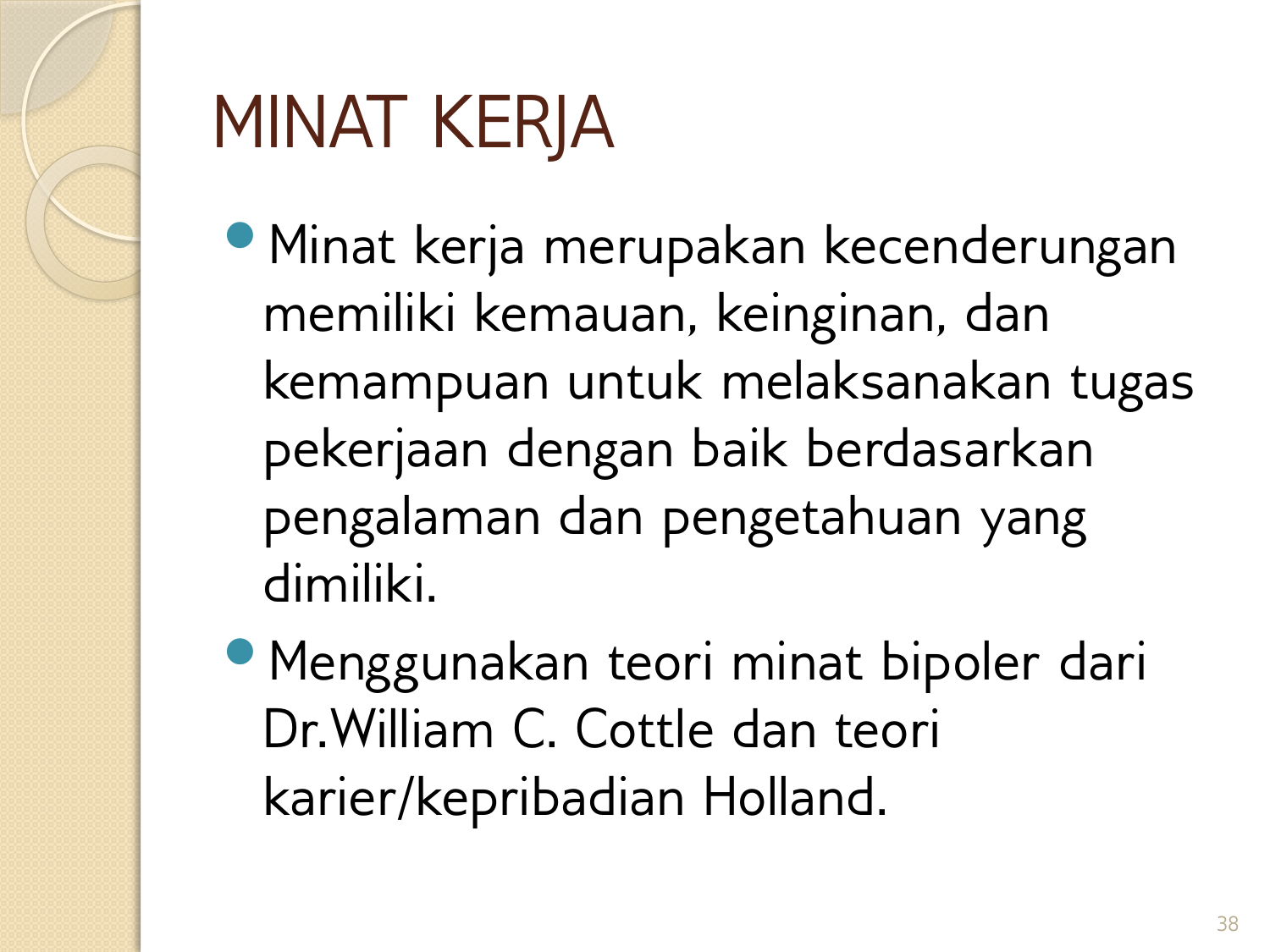

# MINAT KERJA
Minat kerja merupakan kecenderungan memiliki kemauan, keinginan, dan kemampuan untuk melaksanakan tugas pekerjaan dengan baik berdasarkan pengalaman dan pengetahuan yang dimiliki.
Menggunakan teori minat bipoler dari Dr.William C. Cottle dan teori karier/kepribadian Holland.
38